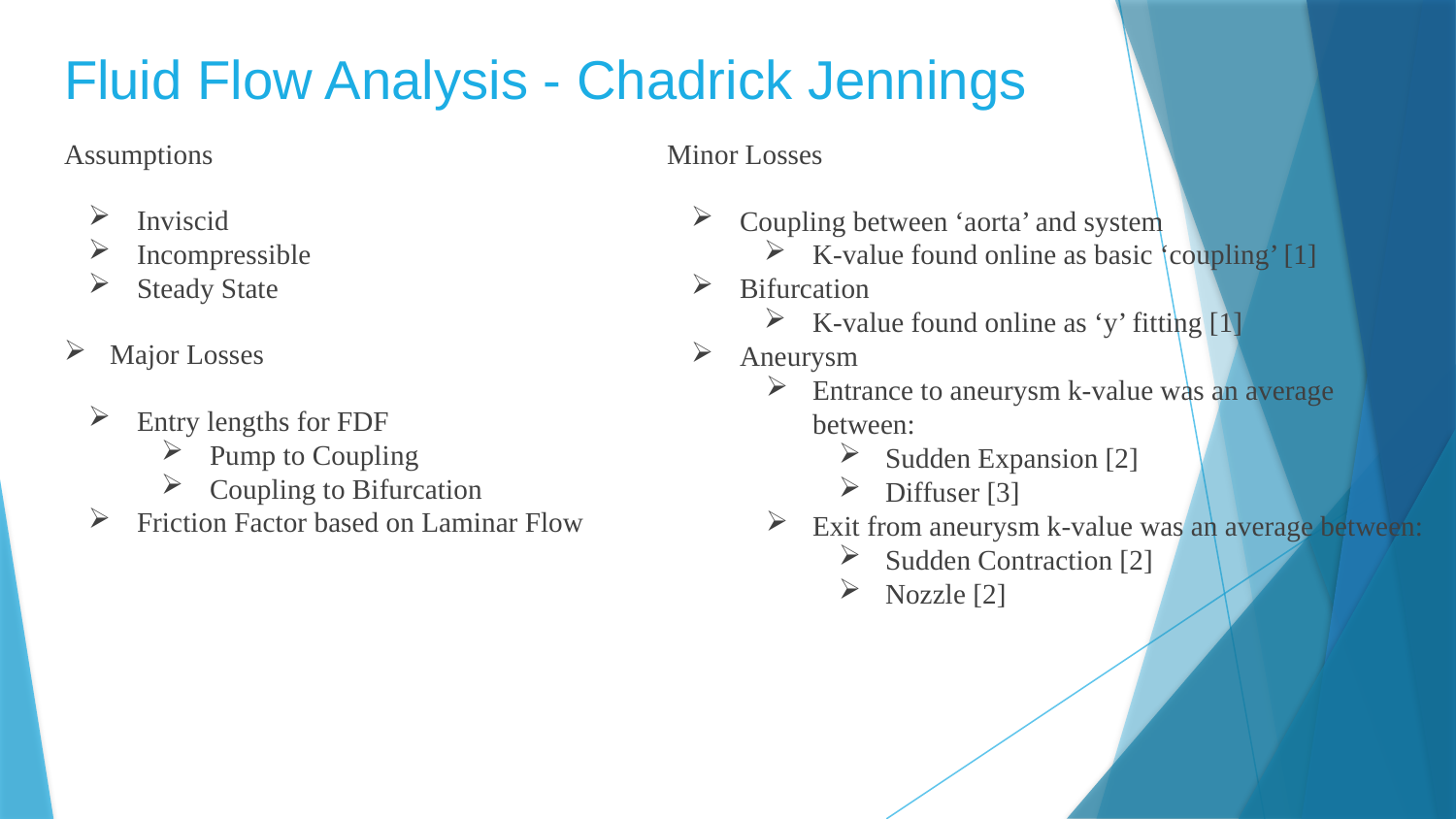

# Fluid Flow Analysis - Chadrick Jennings
Assumptions
Inviscid
Incompressible
Steady State
Major Losses
Entry lengths for FDF
Pump to Coupling
Coupling to Bifurcation
Friction Factor based on Laminar Flow
Minor Losses
Coupling between ‘aorta’ and system
K-value found online as basic ‘coupling’ [1]
Bifurcation
K-value found online as ‘y’ fitting [1]
Aneurysm
Entrance to aneurysm k-value was an average between:
Sudden Expansion [2]
Diffuser [3]
Exit from aneurysm k-value was an average between:
Sudden Contraction [2]
Nozzle [2]